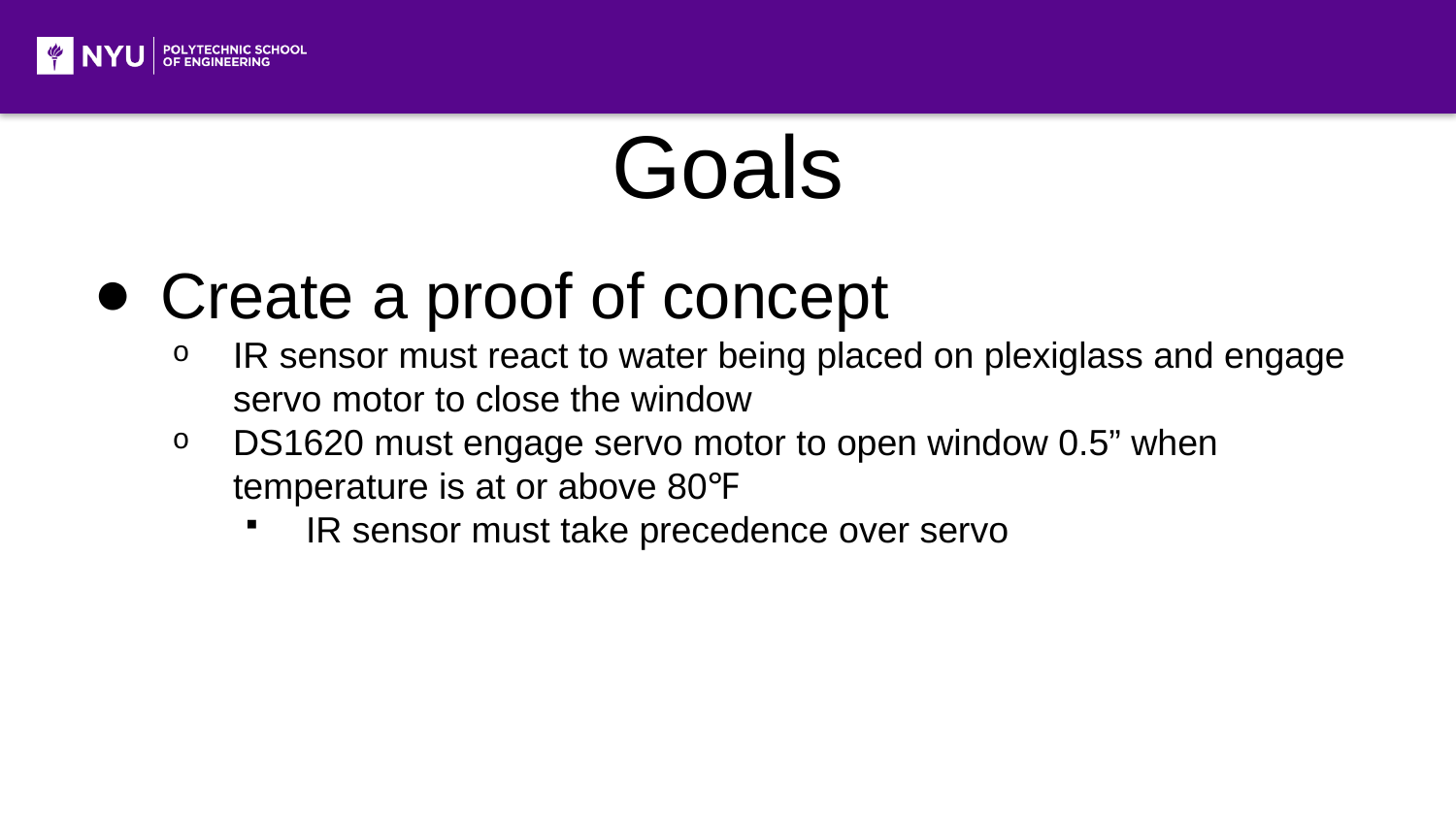

# Goals
Create a proof of concept
IR sensor must react to water being placed on plexiglass and engage servo motor to close the window
DS1620 must engage servo motor to open window 0.5” when temperature is at or above 80℉
IR sensor must take precedence over servo